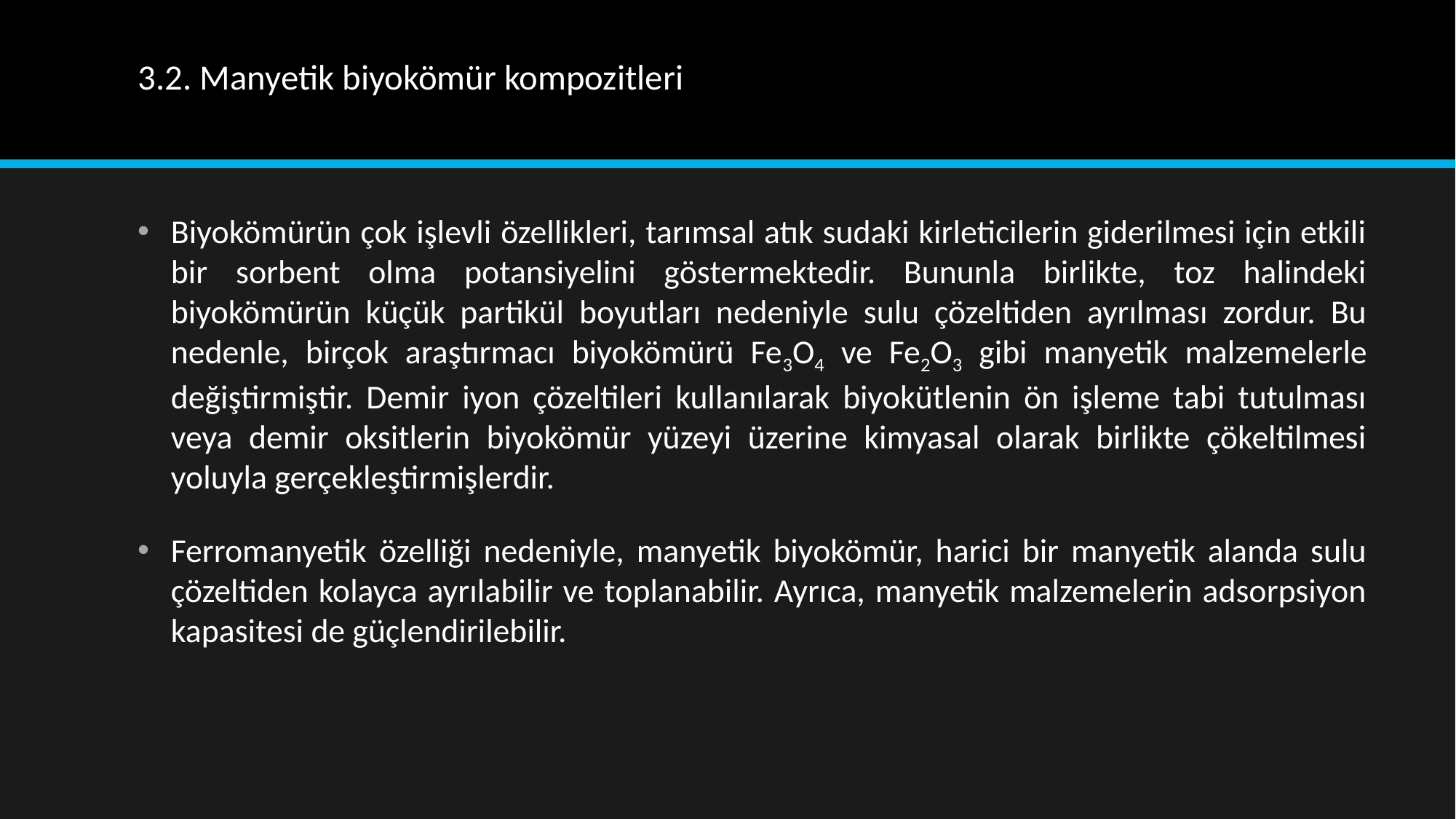

# 3.2. Manyetik biyokömür kompozitleri
Biyokömürün çok işlevli özellikleri, tarımsal atık sudaki kirleticilerin giderilmesi için etkili bir sorbent olma potansiyelini göstermektedir. Bununla birlikte, toz halindeki biyokömürün küçük partikül boyutları nedeniyle sulu çözeltiden ayrılması zordur. Bu nedenle, birçok araştırmacı biyokömürü Fe3O4 ve Fe2O3 gibi manyetik malzemelerle değiştirmiştir. Demir iyon çözeltileri kullanılarak biyokütlenin ön işleme tabi tutulması veya demir oksitlerin biyokömür yüzeyi üzerine kimyasal olarak birlikte çökeltilmesi yoluyla gerçekleştirmişlerdir.
Ferromanyetik özelliği nedeniyle, manyetik biyokömür, harici bir manyetik alanda sulu çözeltiden kolayca ayrılabilir ve toplanabilir. Ayrıca, manyetik malzemelerin adsorpsiyon kapasitesi de güçlendirilebilir.